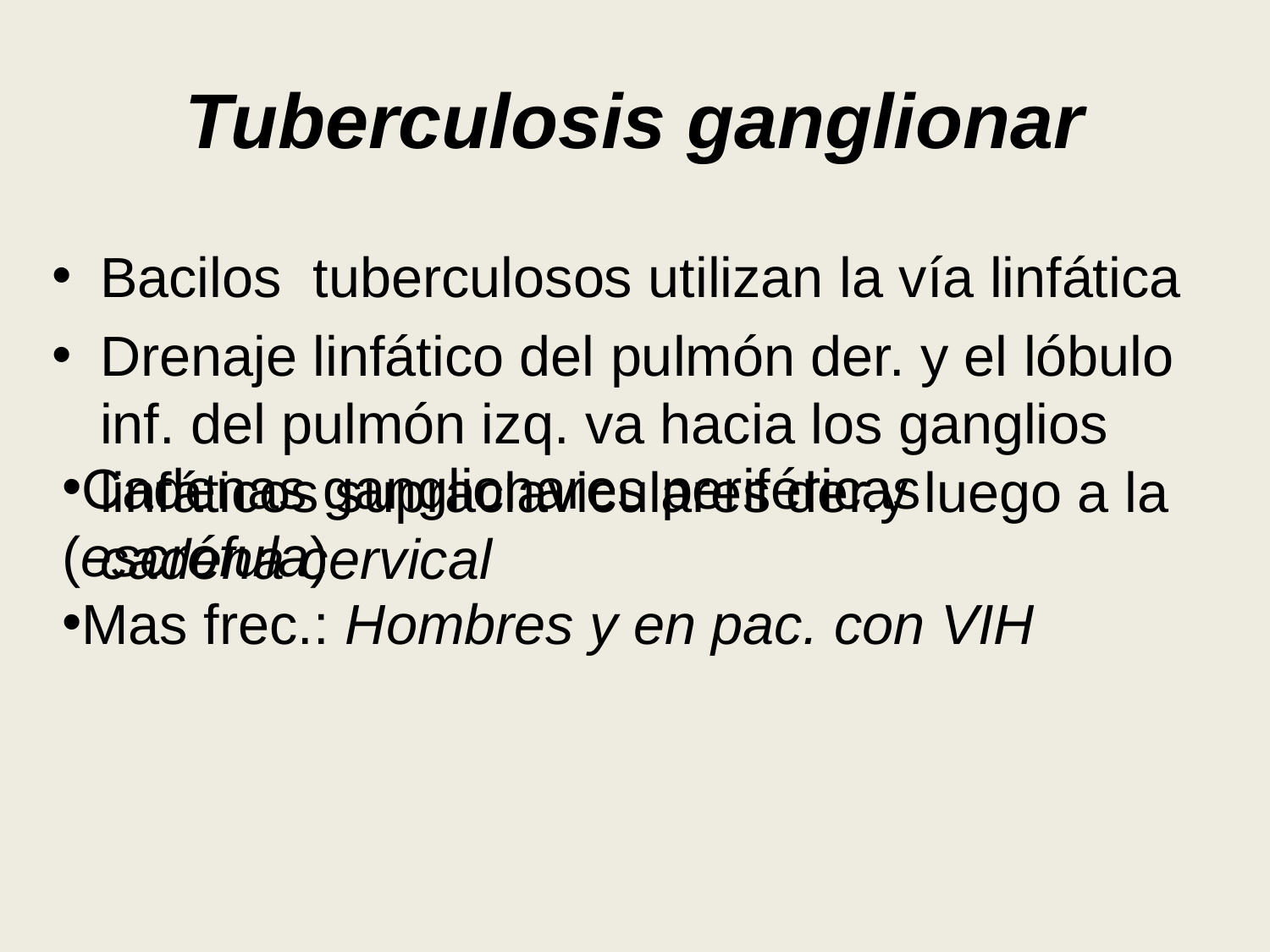

# Tuberculosis ganglionar
Bacilos  tuberculosos utilizan la vía linfática
Drenaje linfático del pulmón der. y el lóbulo inf. del pulmón izq. va hacia los ganglios linfáticos supraclaviculares der.y luego a la cadena cervical
Cadenas ganglionares periféricas (escrófula)
Mas frec.: Hombres y en pac. con VIH